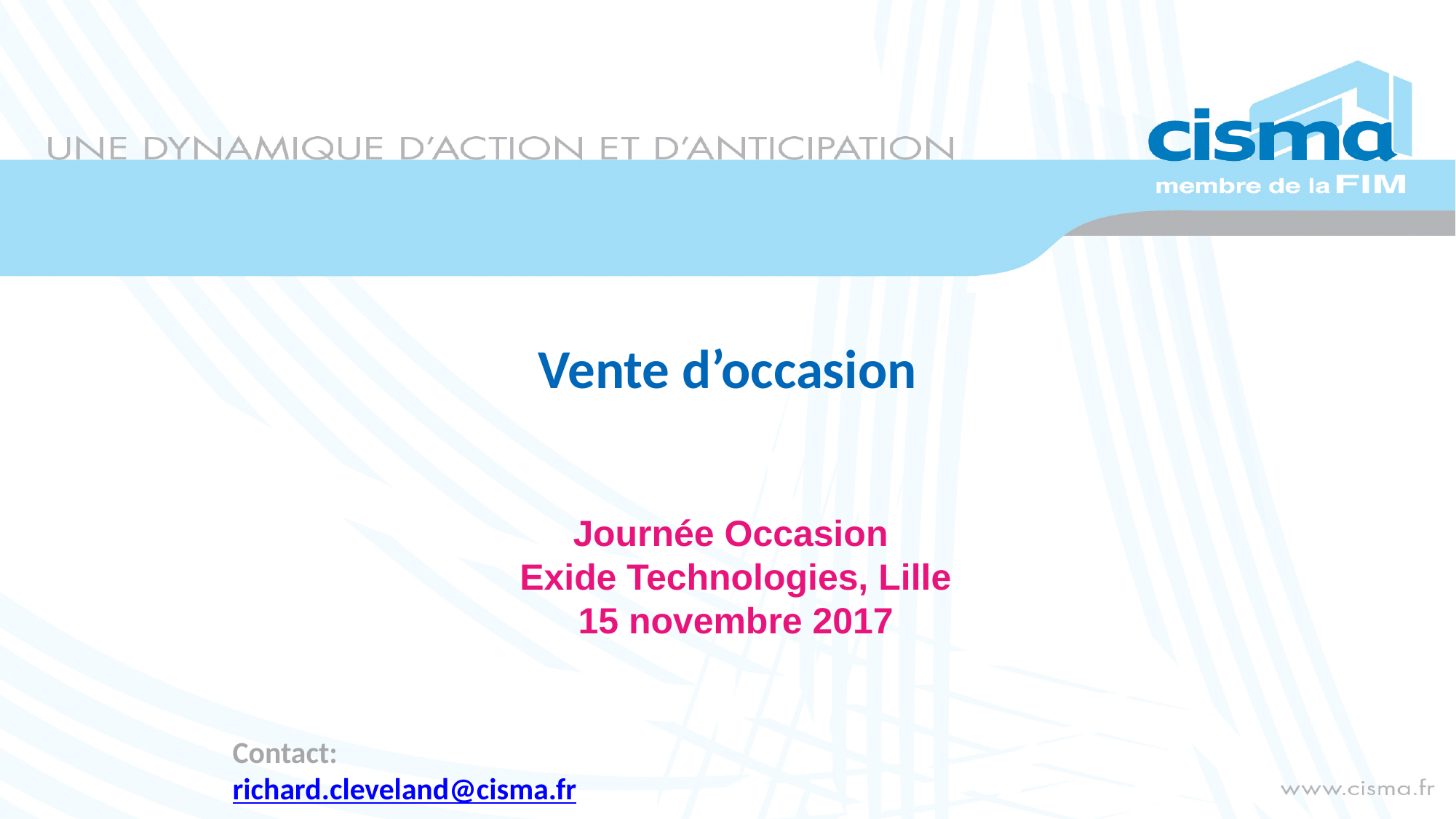

# Vente d’occasion
Journée Occasion
Exide Technologies, Lille
15 novembre 2017

Contact:
richard.cleveland@cisma.fr